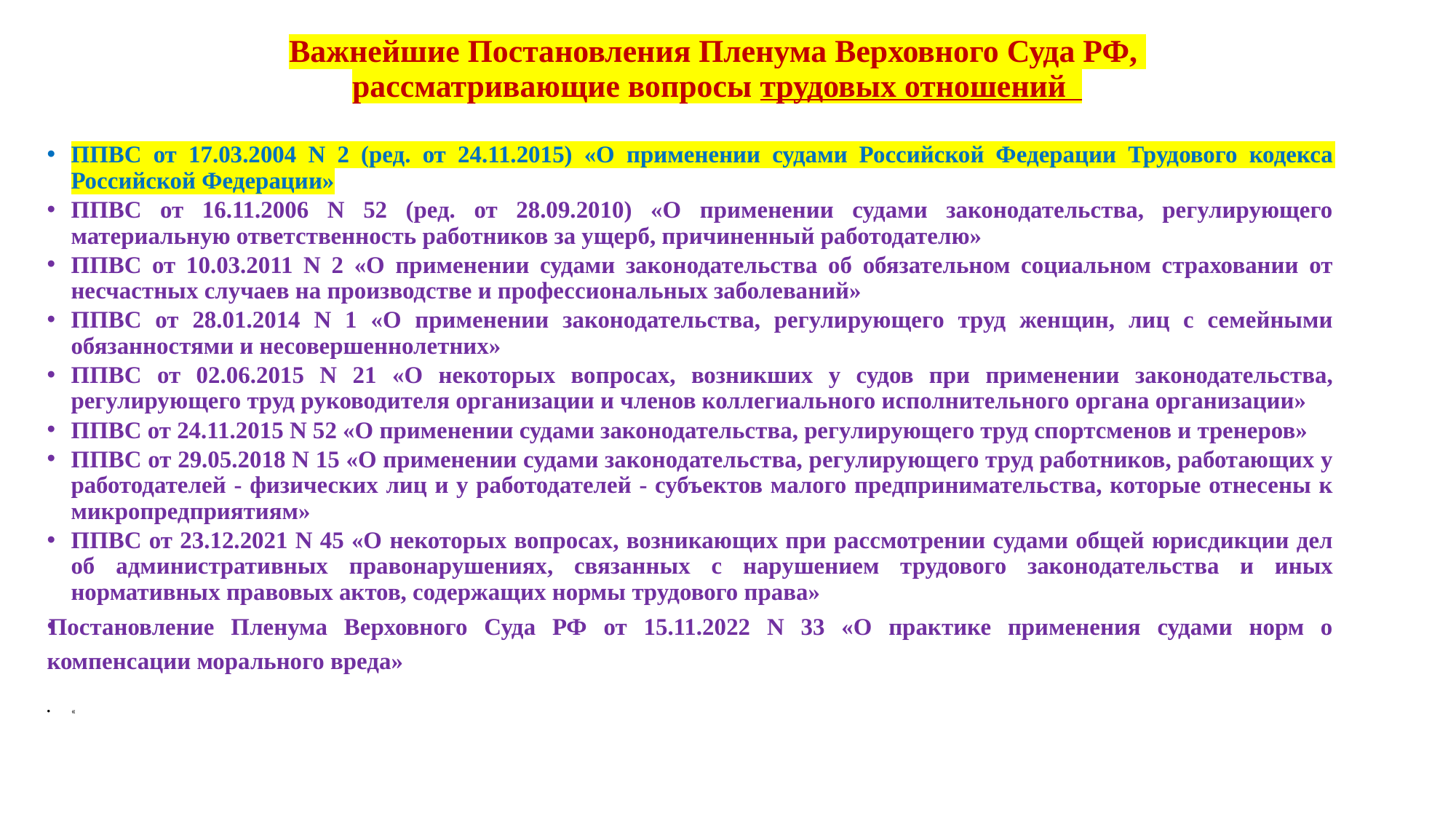

# Важнейшие Постановления Пленума Верховного Суда РФ, рассматривающие вопросы трудовых отношений
ППВС от 17.03.2004 N 2 (ред. от 24.11.2015) «О применении судами Российской Федерации Трудового кодекса Российской Федерации»
ППВС от 16.11.2006 N 52 (ред. от 28.09.2010) «О применении судами законодательства, регулирующего материальную ответственность работников за ущерб, причиненный работодателю»
ППВС от 10.03.2011 N 2 «О применении судами законодательства об обязательном социальном страховании от несчастных случаев на производстве и профессиональных заболеваний»
ППВС от 28.01.2014 N 1 «О применении законодательства, регулирующего труд женщин, лиц с семейными обязанностями и несовершеннолетних»
ППВС от 02.06.2015 N 21 «О некоторых вопросах, возникших у судов при применении законодательства, регулирующего труд руководителя организации и членов коллегиального исполнительного органа организации»
ППВС от 24.11.2015 N 52 «О применении судами законодательства, регулирующего труд спортсменов и тренеров»
ППВС от 29.05.2018 N 15 «О применении судами законодательства, регулирующего труд работников, работающих у работодателей - физических лиц и у работодателей - субъектов малого предпринимательства, которые отнесены к микропредприятиям»
ППВС от 23.12.2021 N 45 «О некоторых вопросах, возникающих при рассмотрении судами общей юрисдикции дел об административных правонарушениях, связанных с нарушением трудового законодательства и иных нормативных правовых актов, содержащих нормы трудового права»
Постановление Пленума Верховного Суда РФ от 15.11.2022 N 33 «О практике применения судами норм о компенсации морального вреда»

«